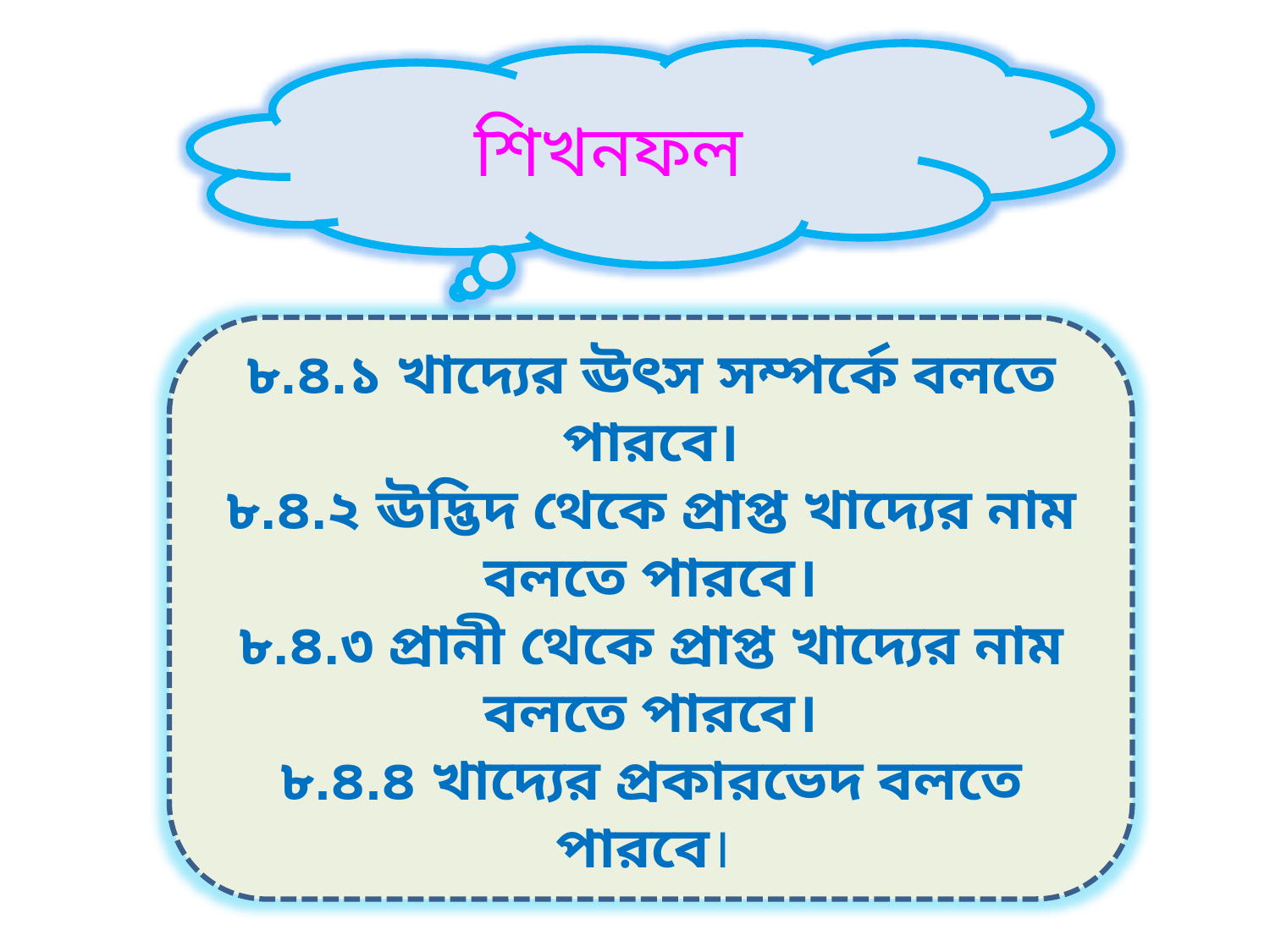

শিখনফল
৮.৪.১ খাদ্যের ঊৎস সম্পর্কে বলতে পারবে।
৮.৪.২ ঊদ্ভিদ থেকে প্রাপ্ত খাদ্যের নাম বলতে পারবে।
৮.৪.৩ প্রানী থেকে প্রাপ্ত খাদ্যের নাম বলতে পারবে।
৮.৪.৪ খাদ্যের প্রকারভেদ বলতে পারবে।